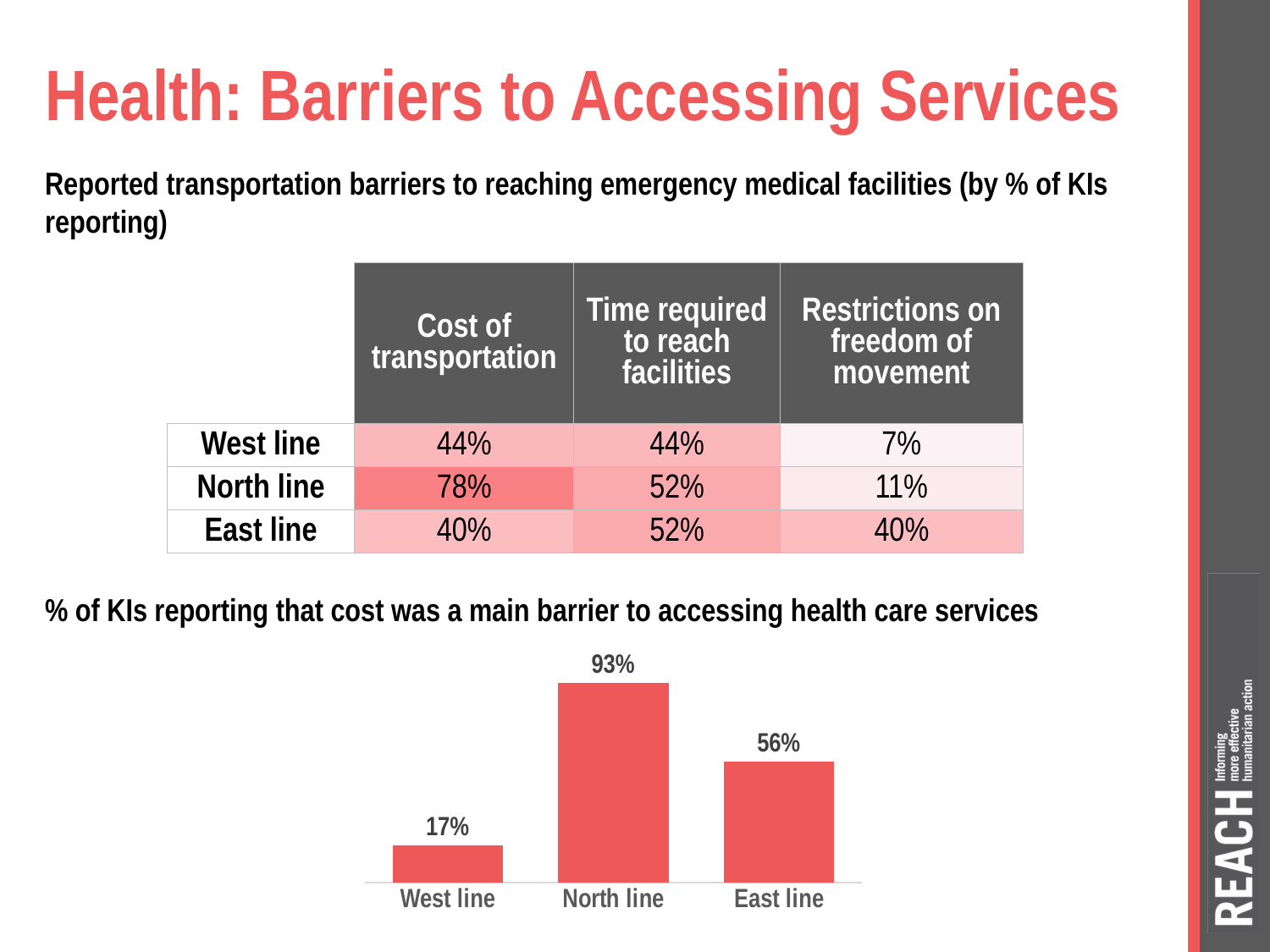

# Health: Barriers to Accessing Services
Reported transportation barriers to reaching emergency medical facilities (by % of KIs reporting)
|  | Cost of transportation | Time required to reach facilities | Restrictions on freedom of movement |
| --- | --- | --- | --- |
| West line | 44% | 44% | 7% |
| North line | 78% | 52% | 11% |
| East line | 40% | 52% | 40% |
% of KIs reporting that cost was a main barrier to accessing health care services

### Chart

| Category | Cost of services |
|---|---|
| West line | 0.1707317073170732 |
| North line | 0.9259259259259259 |
| East line | 0.56 |